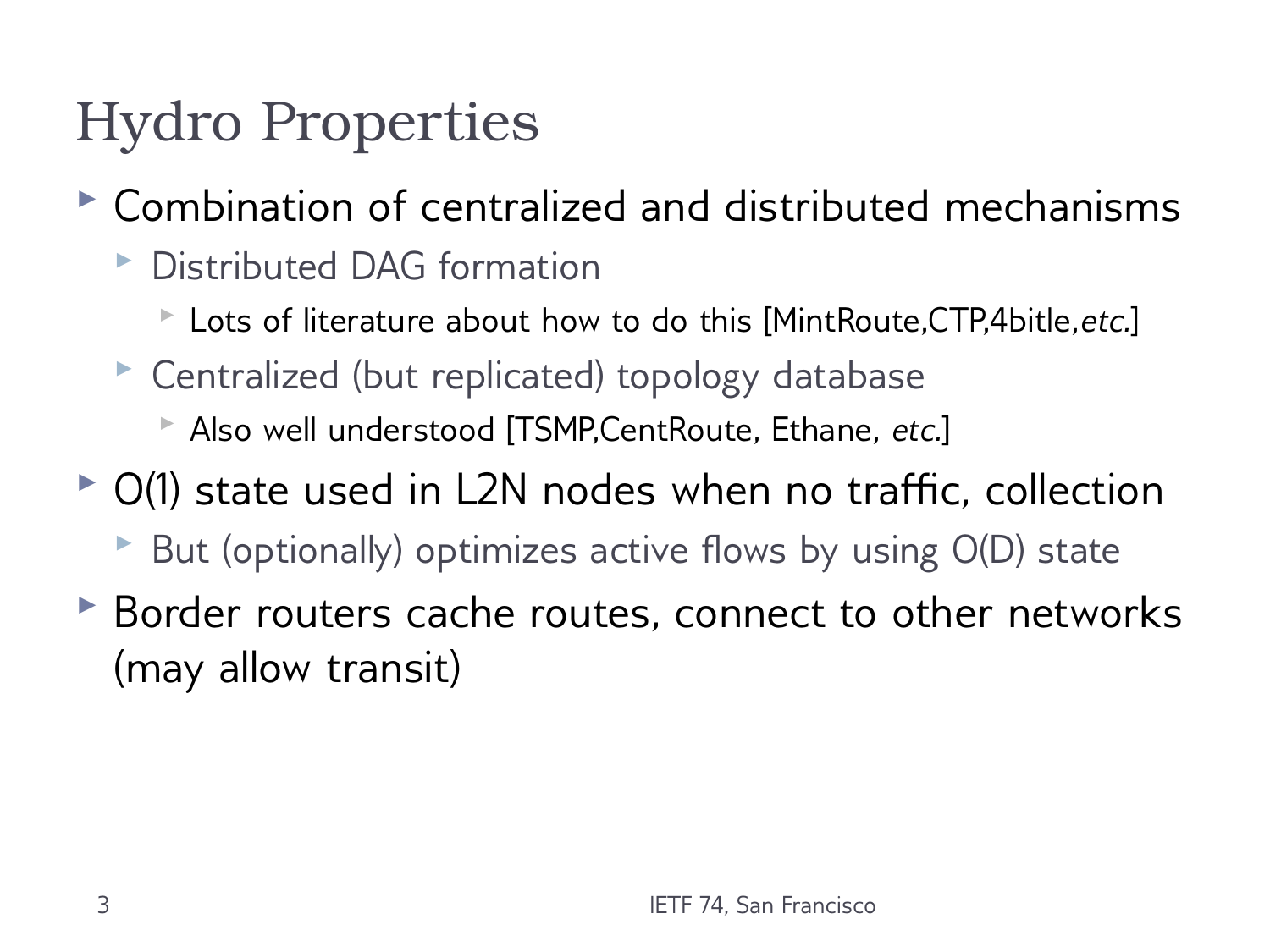

# Hydro Properties
Combination of centralized and distributed mechanisms
Distributed DAG formation
Lots of literature about how to do this [MintRoute,CTP,4bitle,etc.]
Centralized (but replicated) topology database
Also well understood [TSMP,CentRoute, Ethane, etc.]
O(1) state used in L2N nodes when no traffic, collection
But (optionally) optimizes active flows by using O(D) state
Border routers cache routes, connect to other networks (may allow transit)

3
IETF 74, San Francisco